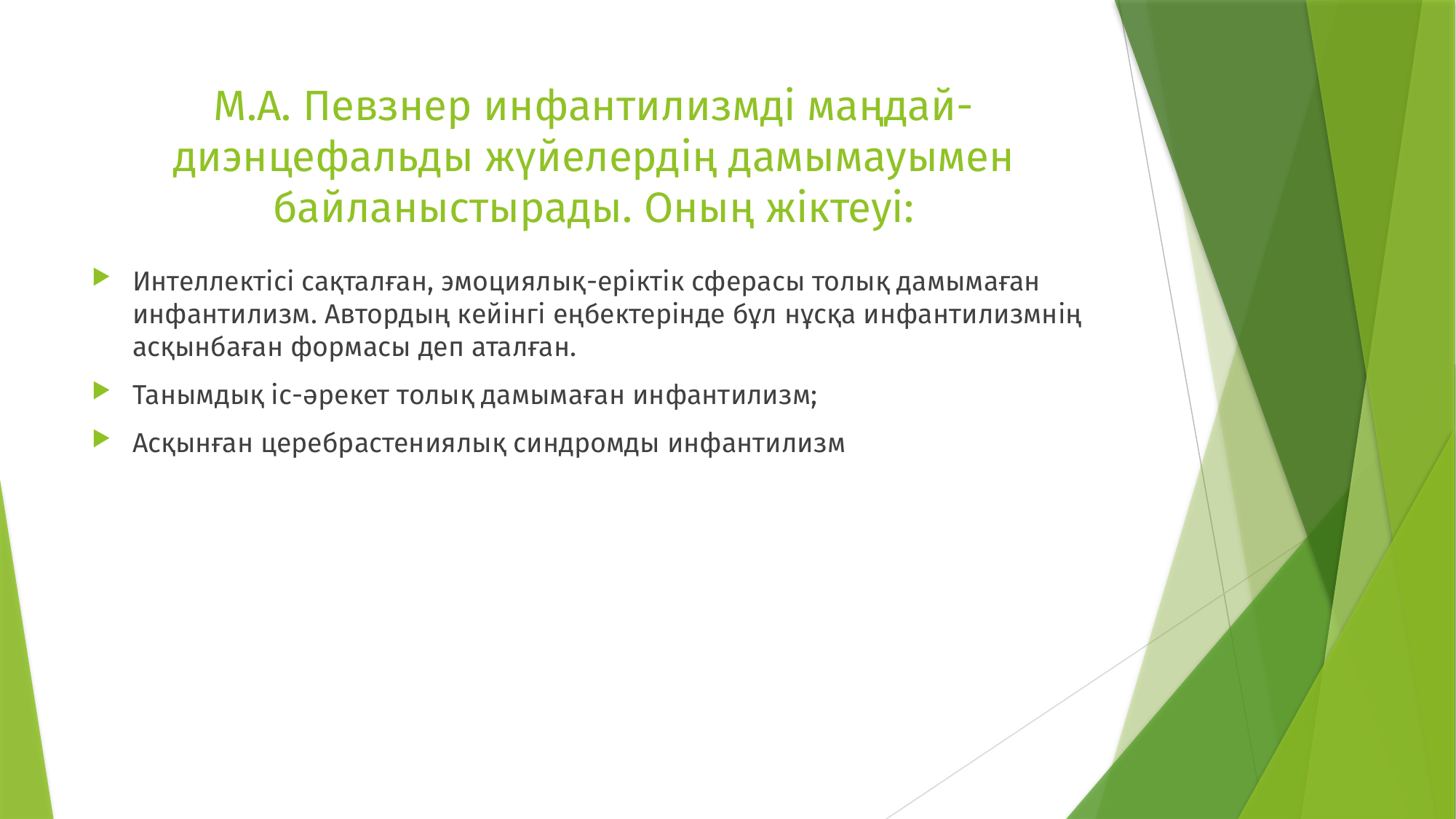

# М.А. Певзнер инфантилизмді маңдай-диэнцефальды жүйелердің дамымауымен байланыстырады. Оның жіктеуі:
Интеллектісі сақталған, эмоциялық-еріктік сферасы толық дамымаған инфантилизм. Автордың кейінгі еңбектерінде бұл нұсқа инфантилизмнің асқынбаған формасы деп аталған.
Танымдық іс-әрекет толық дамымаған инфантилизм;
Асқынған церебрастениялық синдромды инфантилизм